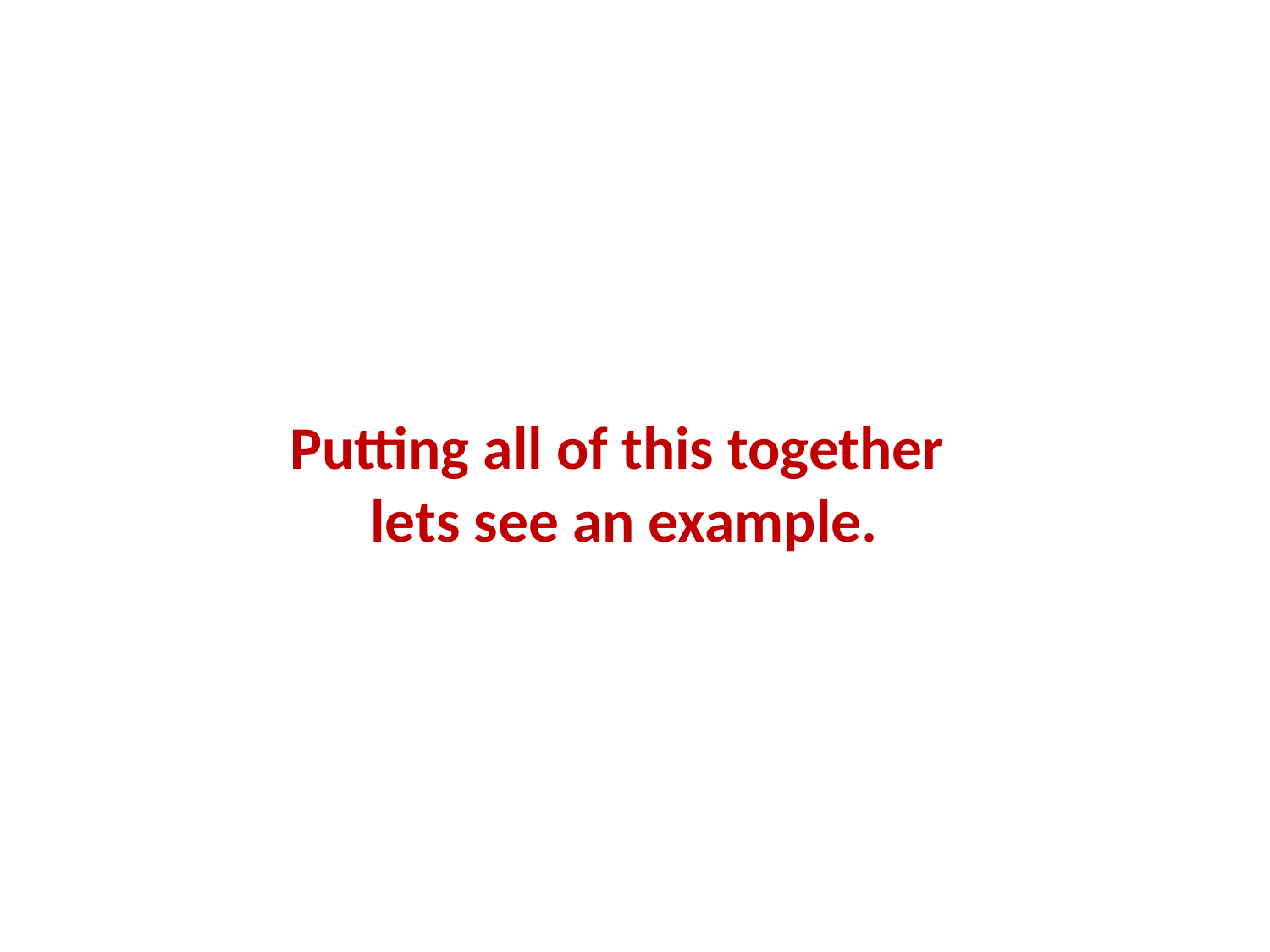

# Putting all of this together lets see an example.